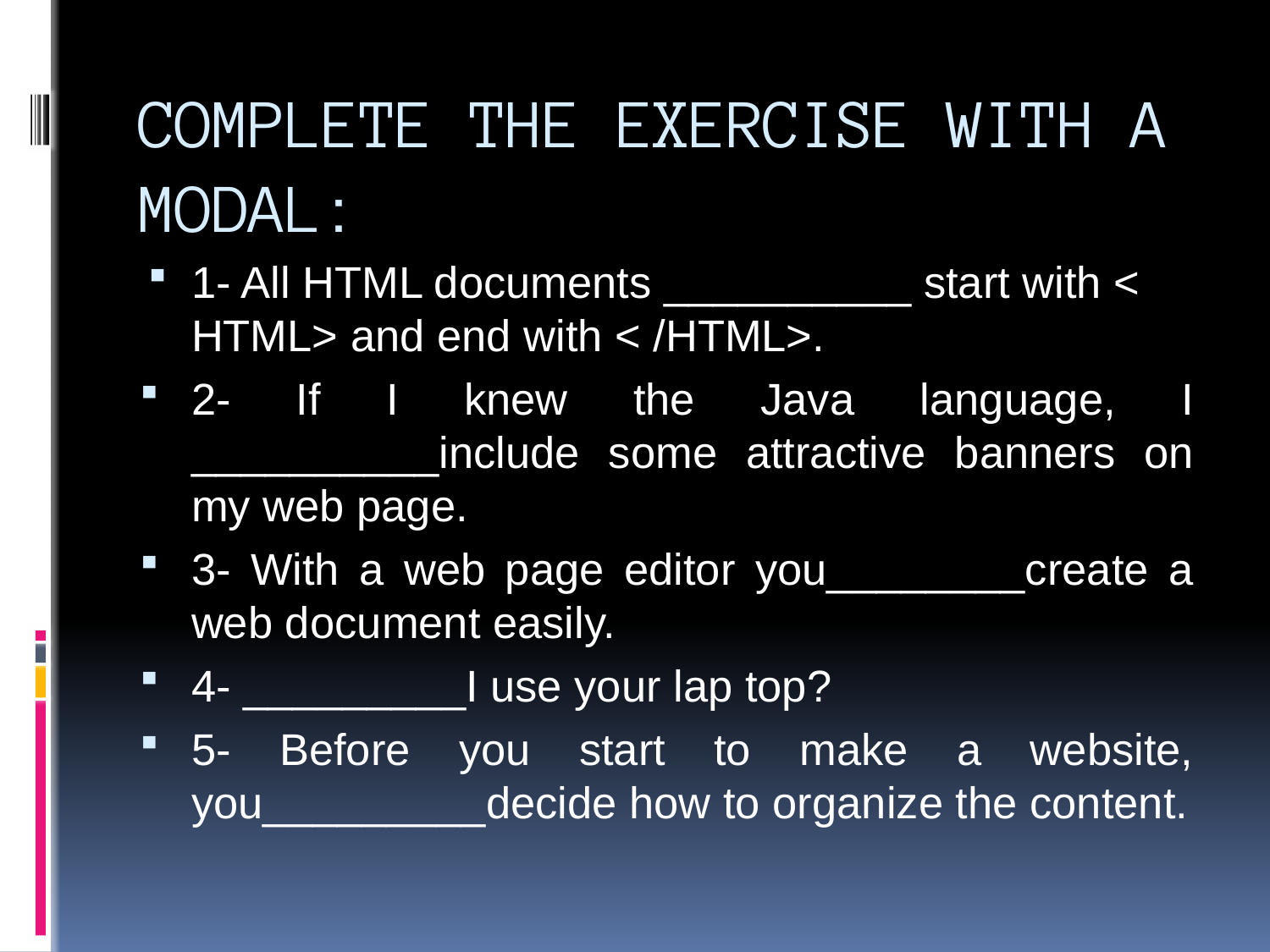

# COMPLETE THE EXERCISE WITH A MODAL:
1- All HTML documents __________ start with < HTML> and end with < /HTML>.
2- If I knew the Java language, I __________include some attractive banners on my web page.
3- With a web page editor you________create a web document easily.
4- _________I use your lap top?
5- Before you start to make a website, you_________decide how to organize the content.